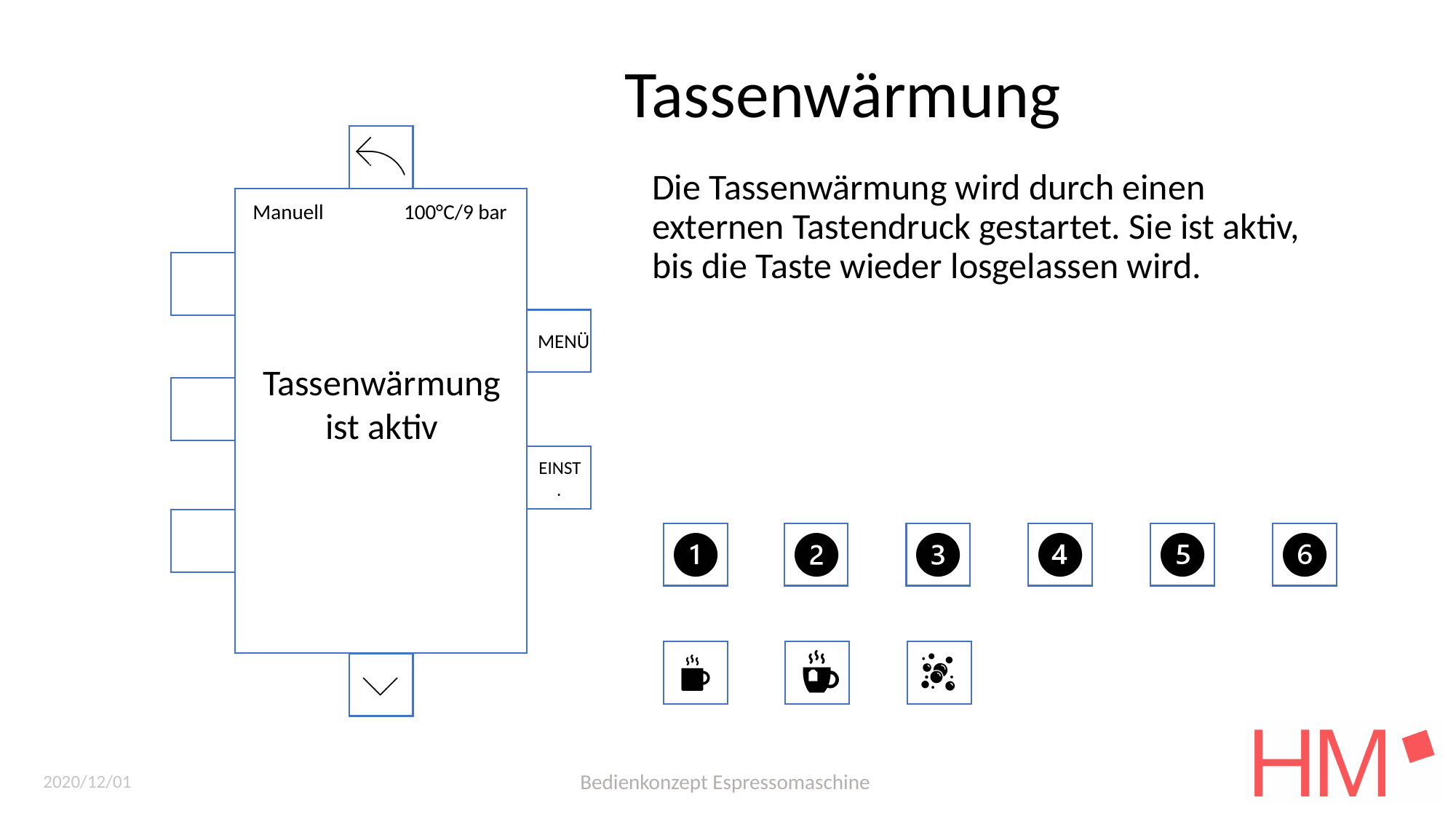

# Tassenwärmung
a
Die Tassenwärmung wird durch einen externen Tastendruck gestartet. Sie ist aktiv, bis die Taste wieder losgelassen wird.
Manuell                 100°C/9 bar
a
a
Tassenwärmung ist aktiv
a
a
a
.
.
.
.
.
.
.
a
.
.
2020/12/01
Bedienkonzept Espressomaschine